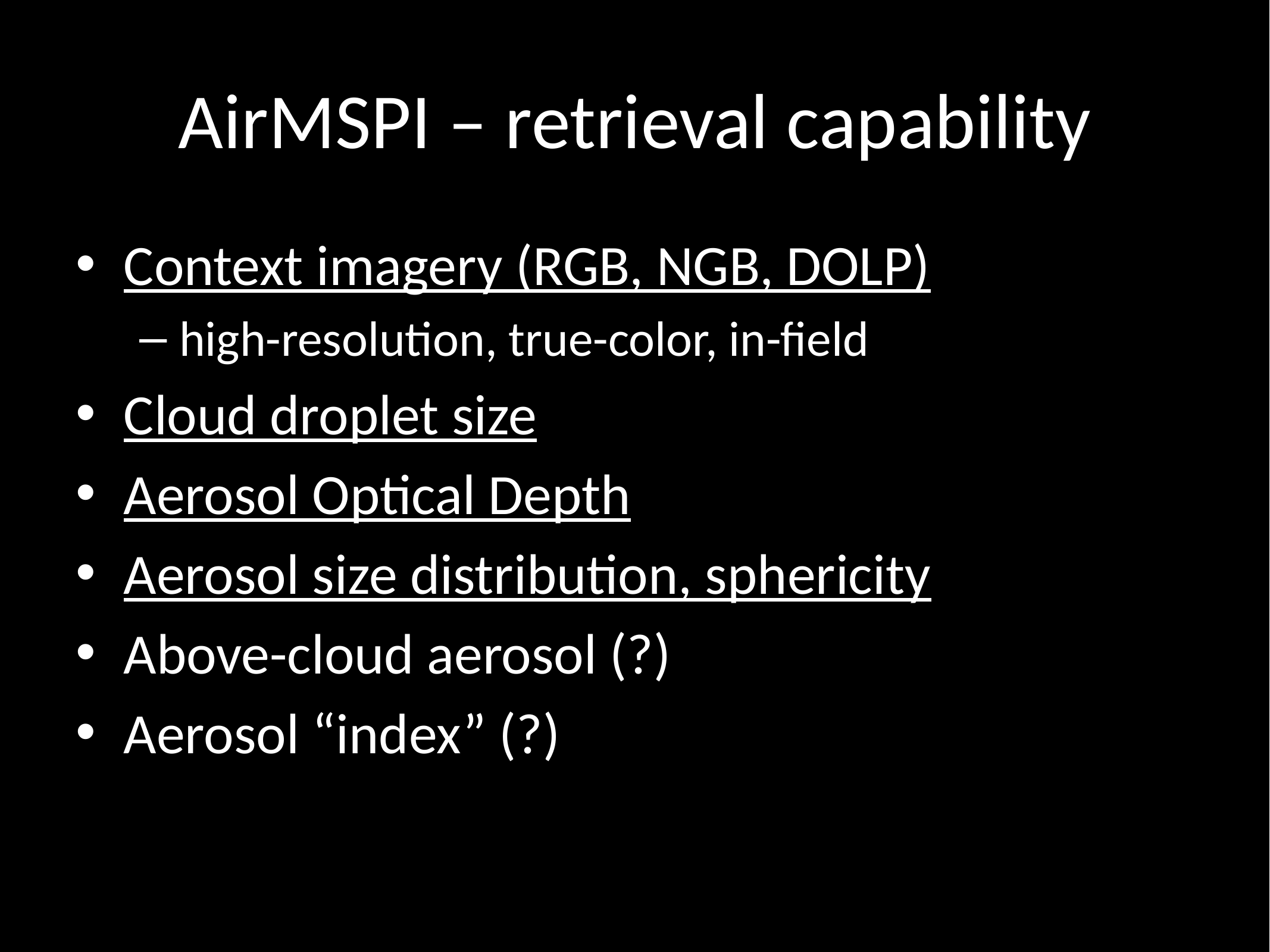

# AirMSPI – retrieval capability
Context imagery (RGB, NGB, DOLP)
high-resolution, true-color, in-field
Cloud droplet size
Aerosol Optical Depth
Aerosol size distribution, sphericity
Above-cloud aerosol (?)
Aerosol “index” (?)